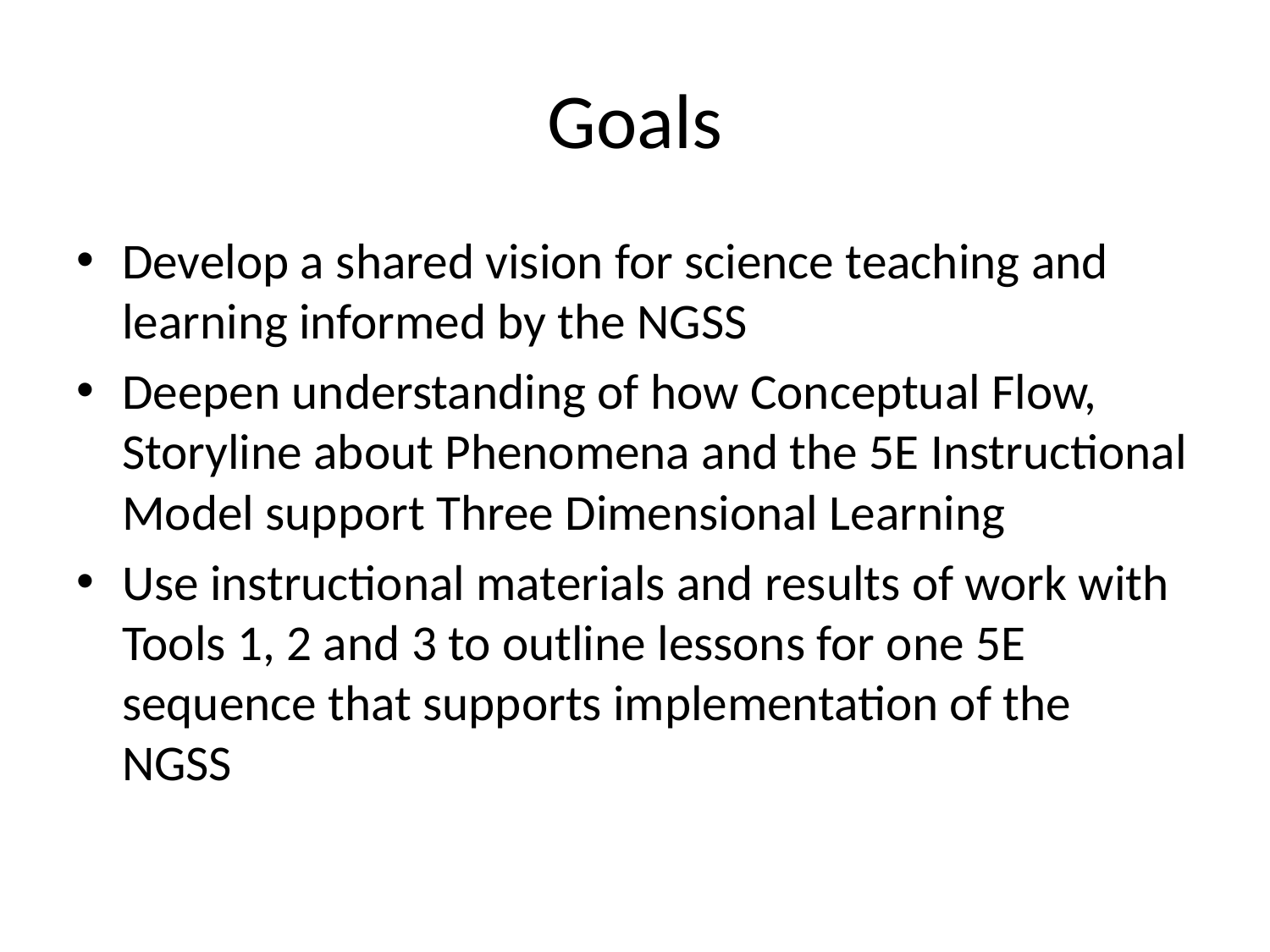

# Goals
Develop a shared vision for science teaching and learning informed by the NGSS
Deepen understanding of how Conceptual Flow, Storyline about Phenomena and the 5E Instructional Model support Three Dimensional Learning
Use instructional materials and results of work with Tools 1, 2 and 3 to outline lessons for one 5E sequence that supports implementation of the NGSS